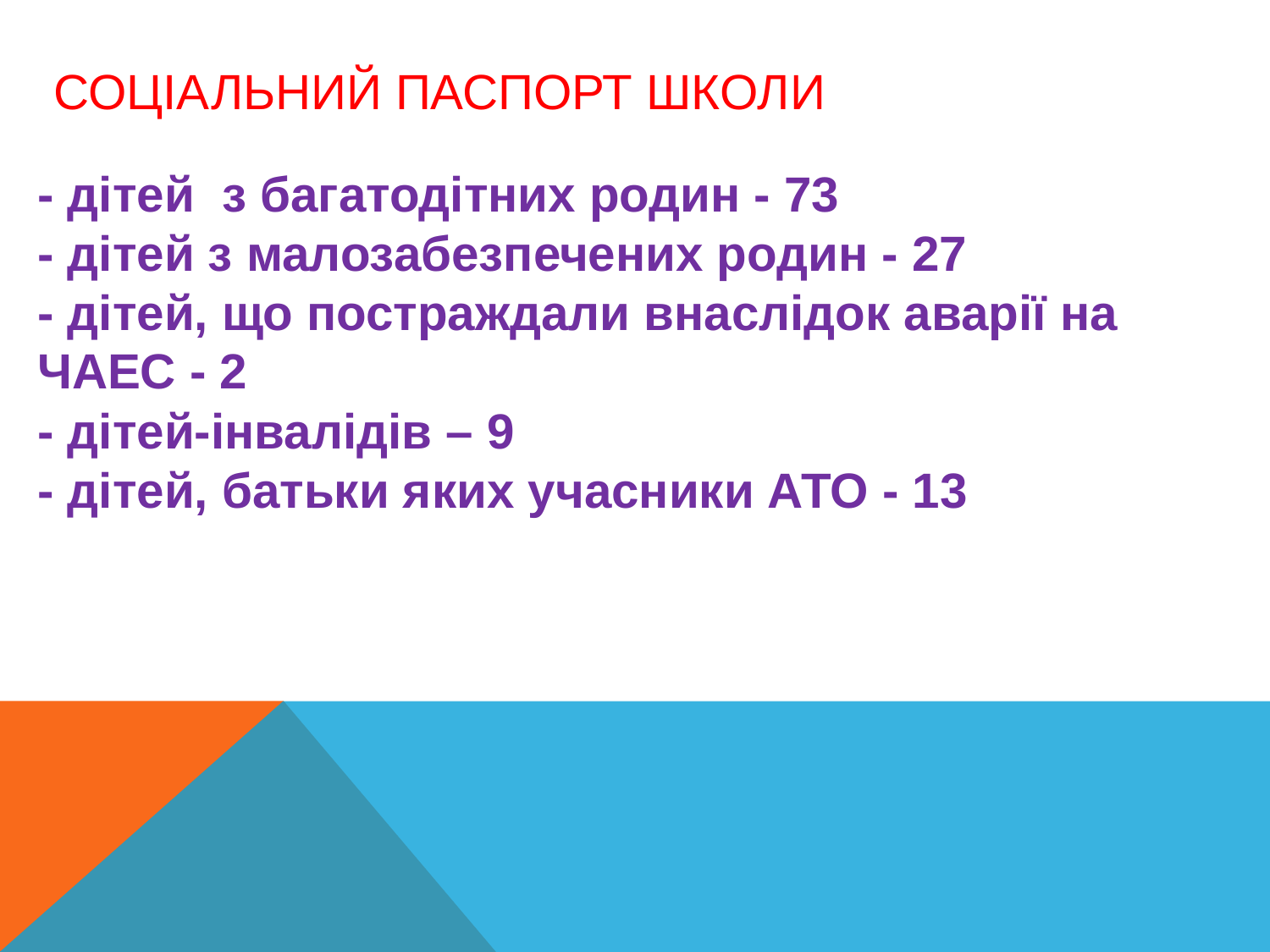

# соціальний паспорт школи
- дітей  з багатодітних родин - 73
- дітей з малозабезпечених родин - 27
- дітей, що постраждали внаслідок аварії на ЧАЕС - 2
- дітей-інвалідів – 9
- дітей, батьки яких учасники АТО - 13